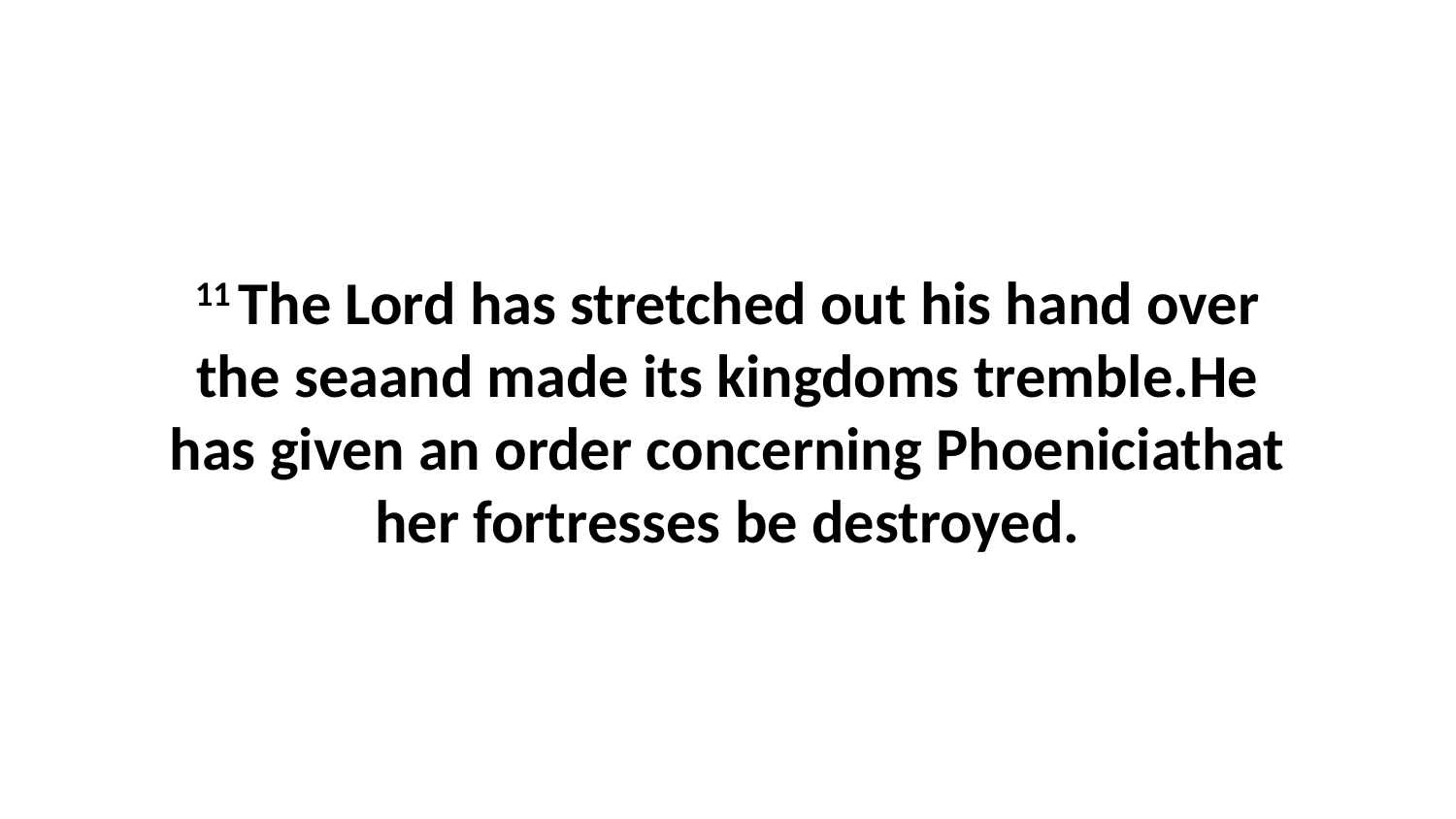

11 The Lord has stretched out his hand over the seaand made its kingdoms tremble.He has given an order concerning Phoeniciathat her fortresses be destroyed.